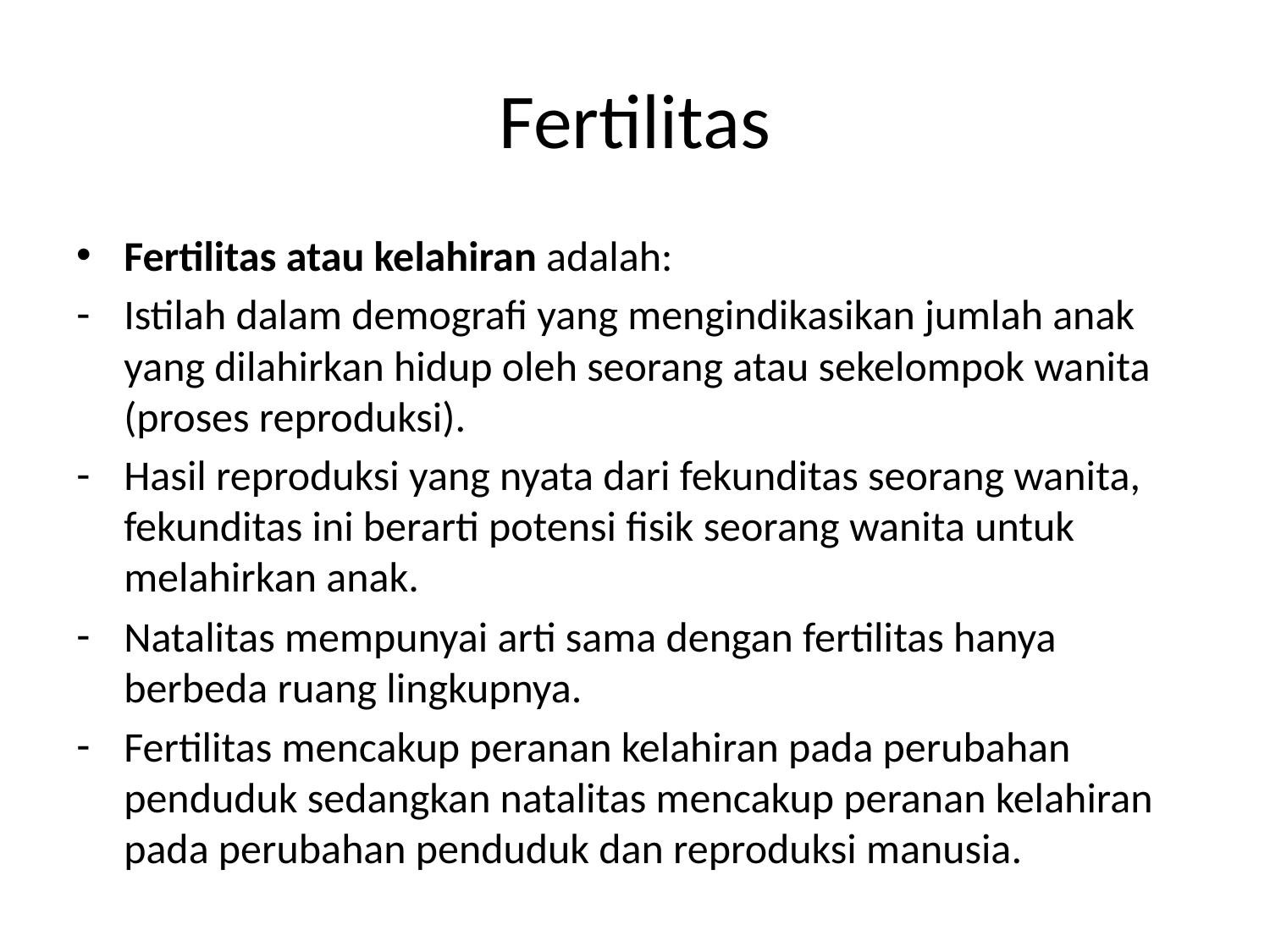

# Fertilitas
Fertilitas atau kelahiran adalah:
Istilah dalam demografi yang mengindikasikan jumlah anak yang dilahirkan hidup oleh seorang atau sekelompok wanita (proses reproduksi).
Hasil reproduksi yang nyata dari fekunditas seorang wanita, fekunditas ini berarti potensi fisik seorang wanita untuk melahirkan anak.
Natalitas mempunyai arti sama dengan fertilitas hanya berbeda ruang lingkupnya.
Fertilitas mencakup peranan kelahiran pada perubahan penduduk sedangkan natalitas mencakup peranan kelahiran pada perubahan penduduk dan reproduksi manusia.